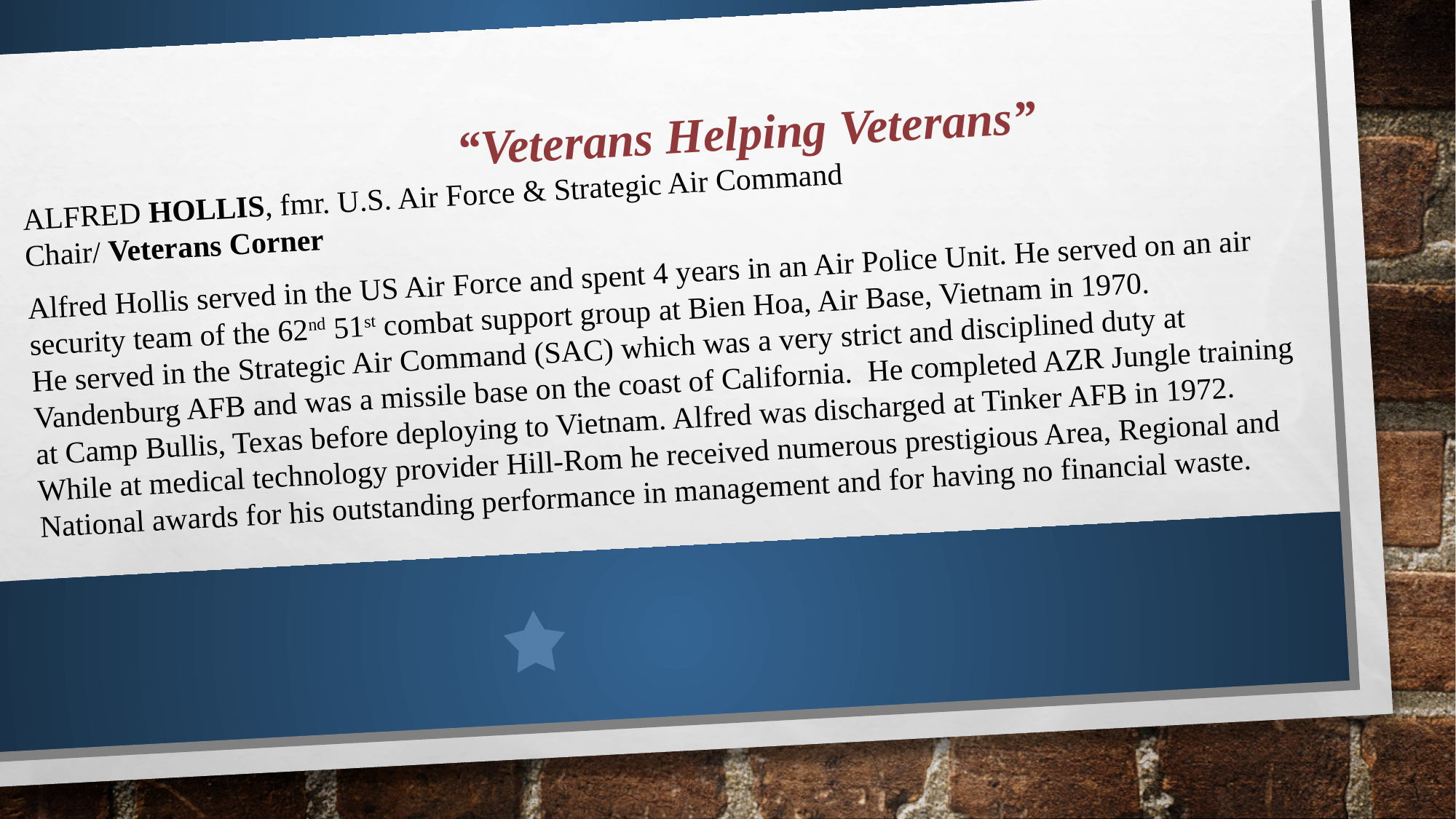

“Veterans Helping Veterans”
ALFRED HOLLIS, fmr. U.S. Air Force & Strategic Air Command
Chair/ Veterans Corner

Alfred Hollis served in the US Air Force and spent 4 years in an Air Police Unit. He served on an air
security team of the 62nd 51st combat support group at Bien Hoa, Air Base, Vietnam in 1970.
He served in the Strategic Air Command (SAC) which was a very strict and disciplined duty at Vandenburg AFB and was a missile base on the coast of California.  He completed AZR Jungle training at Camp Bullis, Texas before deploying to Vietnam. Alfred was discharged at Tinker AFB in 1972.  While at medical technology provider Hill-Rom he received numerous prestigious Area, Regional and National awards for his outstanding performance in management and for having no financial waste.